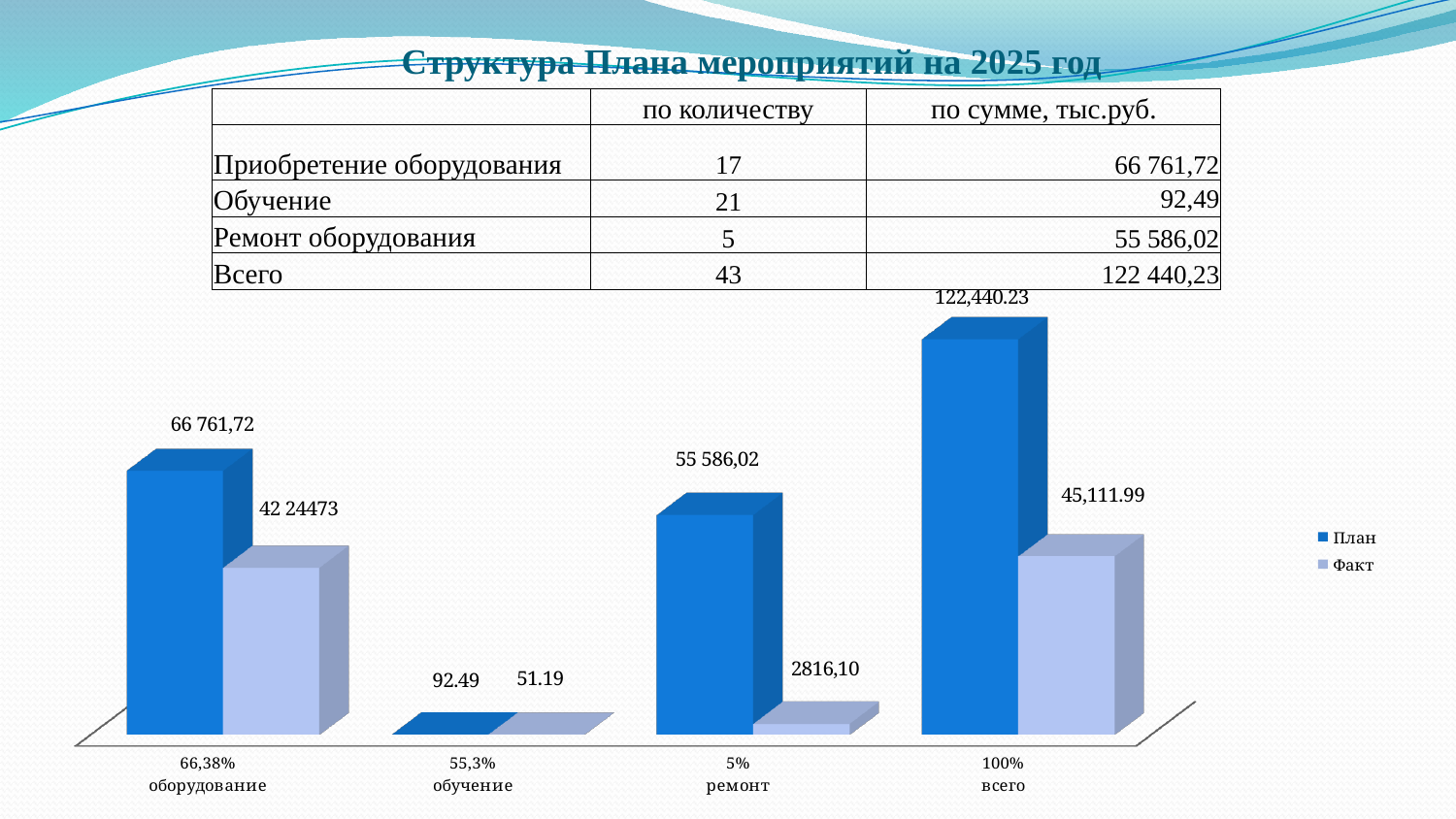

# Структура Плана мероприятий на 2025 год
|  | по количеству | по сумме, тыс.руб. |
| --- | --- | --- |
| Приобретение оборудования | 17 | 66 761,72 |
| Обучение | 21 | 92,49 |
| Ремонт оборудования | 5 | 55 586,02 |
| Всего | 43 | 122 440,23 |

[unsupported chart]

[unsupported chart]